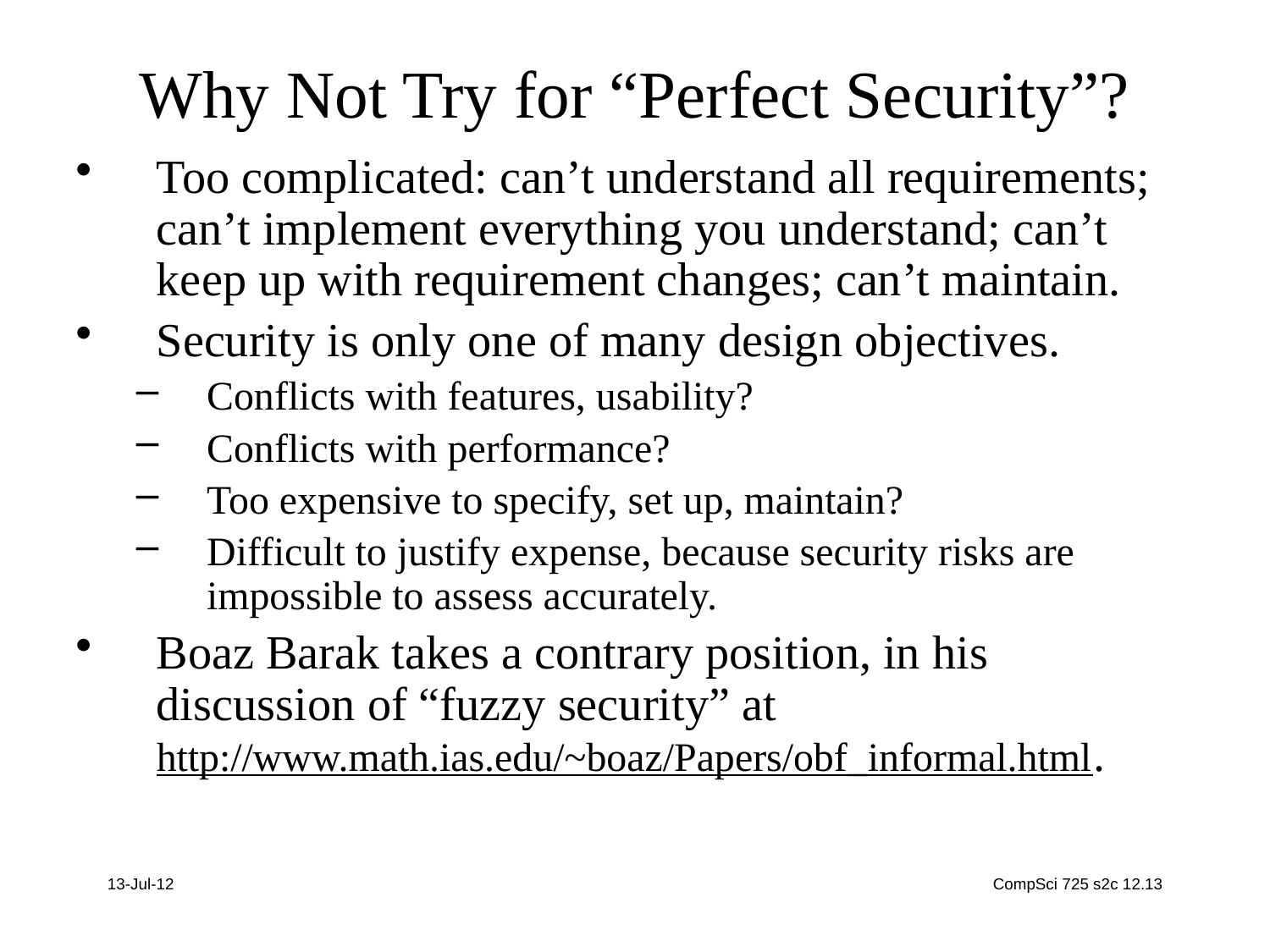

# Why Not Try for “Perfect Security”?
Too complicated: can’t understand all requirements; can’t implement everything you understand; can’t keep up with requirement changes; can’t maintain.
Security is only one of many design objectives.
Conflicts with features, usability?
Conflicts with performance?
Too expensive to specify, set up, maintain?
Difficult to justify expense, because security risks are impossible to assess accurately.
Boaz Barak takes a contrary position, in his discussion of “fuzzy security” at http://www.math.ias.edu/~boaz/Papers/obf_informal.html.
13-Jul-12
CompSci 725 s2c 12.13